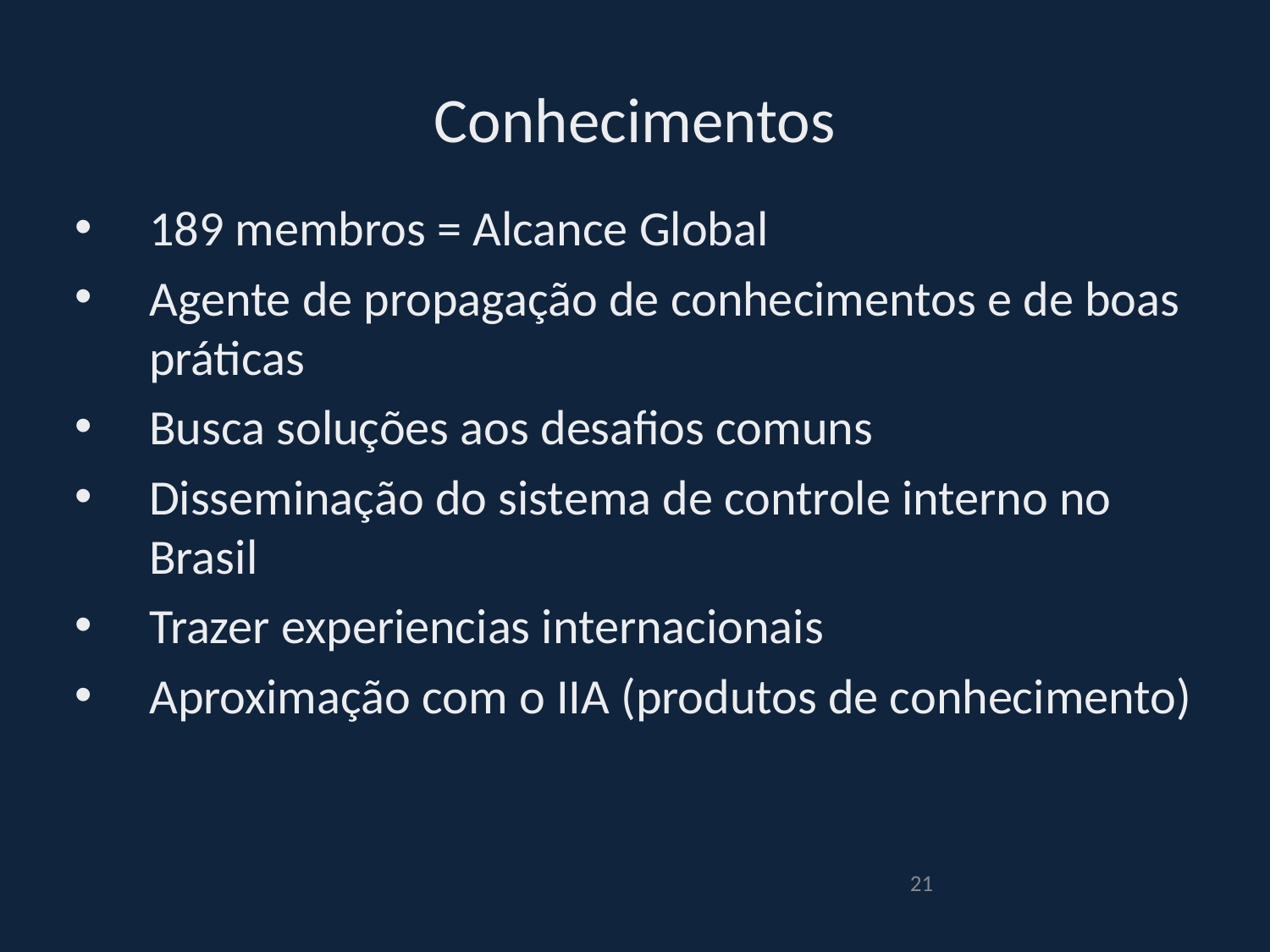

# Conhecimentos
189 membros = Alcance Global
Agente de propagação de conhecimentos e de boas práticas
Busca soluções aos desafios comuns
Disseminação do sistema de controle interno no Brasil
Trazer experiencias internacionais
Aproximação com o IIA (produtos de conhecimento)
21